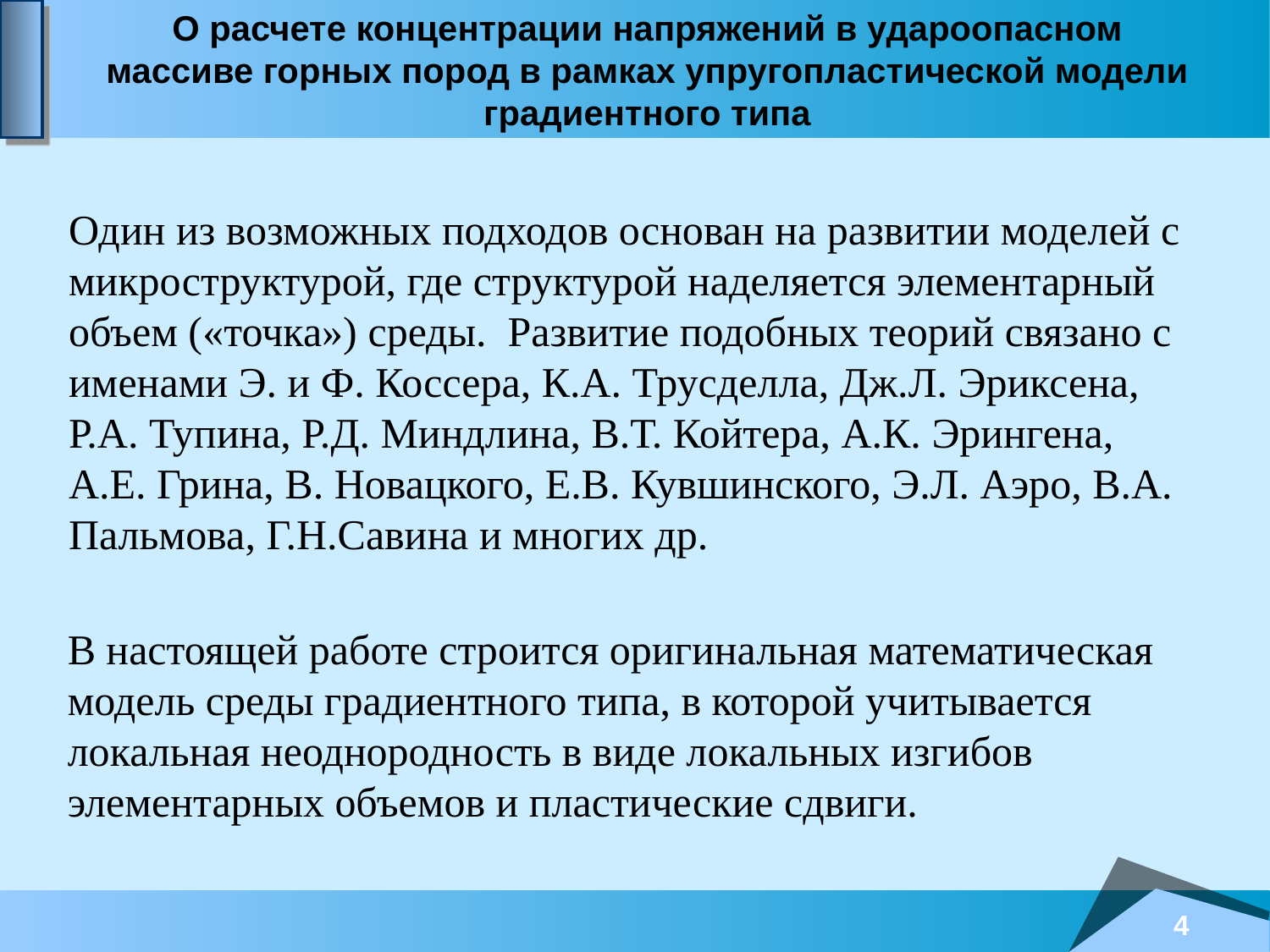

О расчете концентрации напряжений в удароопасном массиве горных пород в рамках упругопластической модели градиентного типа
Один из возможных подходов основан на развитии моделей с микроструктурой, где структурой наделяется элементарный объем («точка») среды.  Развитие подобных теорий связано с именами Э. и Ф. Коссера, К.А. Трусделла, Дж.Л. Эриксена, Р.А. Тупина, Р.Д. Миндлина, В.Т. Койтера, А.К. Эрингена, А.Е. Грина, В. Новацкого, Е.В. Кувшинского, Э.Л. Аэро, В.А. Пальмова, Г.Н.Савина и многих др.
В настоящей работе строится оригинальная математическая модель среды градиентного типа, в которой учитывается локальная неоднородность в виде локальных изгибов элементарных объемов и пластические сдвиги.

4